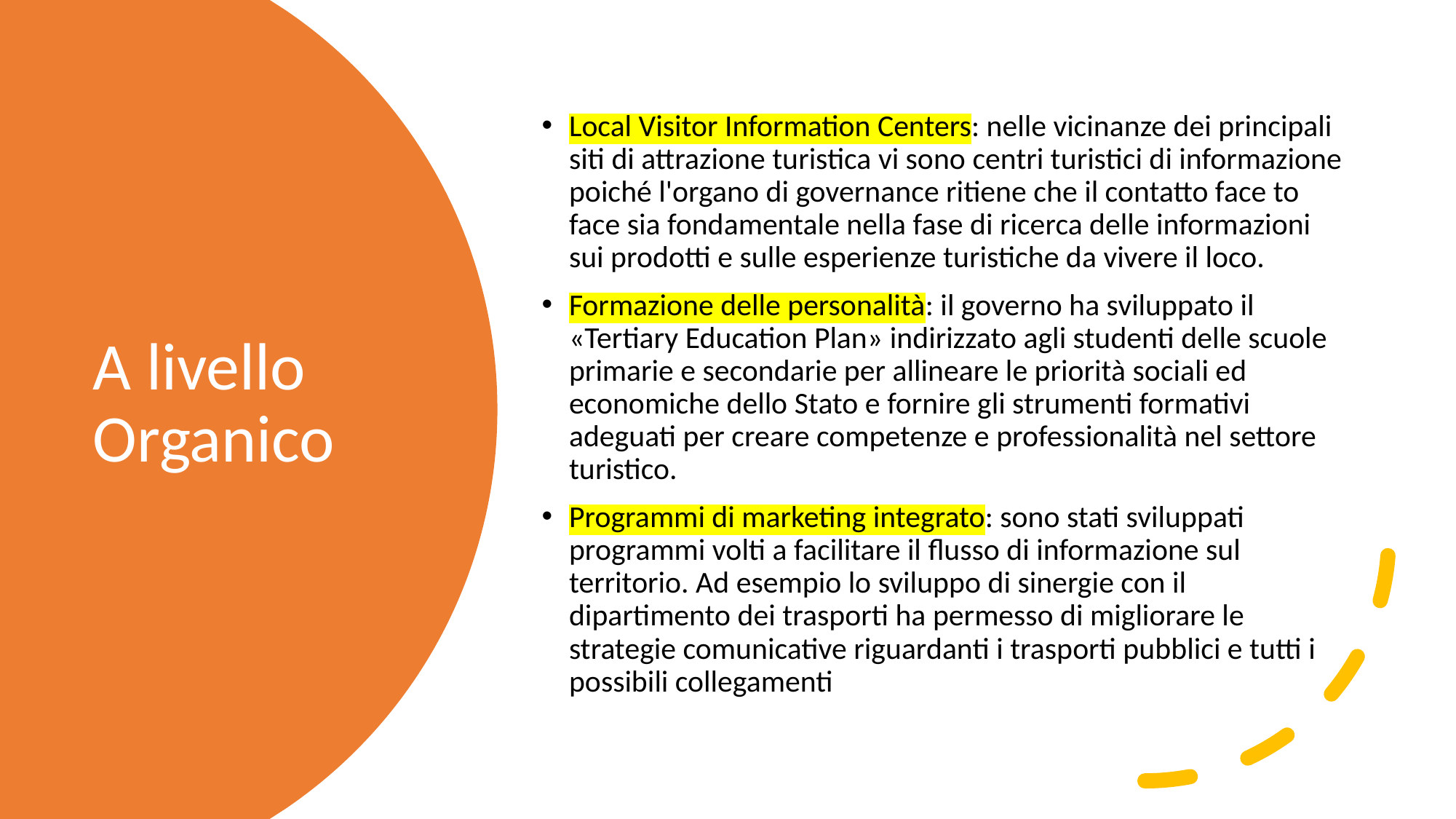

Local Visitor Information Centers: nelle vicinanze dei principali siti di attrazione turistica vi sono centri turistici di informazione poiché l'organo di governance ritiene che il contatto face to face sia fondamentale nella fase di ricerca delle informazioni sui prodotti e sulle esperienze turistiche da vivere il loco.
Formazione delle personalità: il governo ha sviluppato il «Tertiary Education Plan» indirizzato agli studenti delle scuole primarie e secondarie per allineare le priorità sociali ed economiche dello Stato e fornire gli strumenti formativi adeguati per creare competenze e professionalità nel settore turistico.
Programmi di marketing integrato: sono stati sviluppati programmi volti a facilitare il flusso di informazione sul territorio. Ad esempio lo sviluppo di sinergie con il dipartimento dei trasporti ha permesso di migliorare le strategie comunicative riguardanti i trasporti pubblici e tutti i possibili collegamenti
# A livello Organico